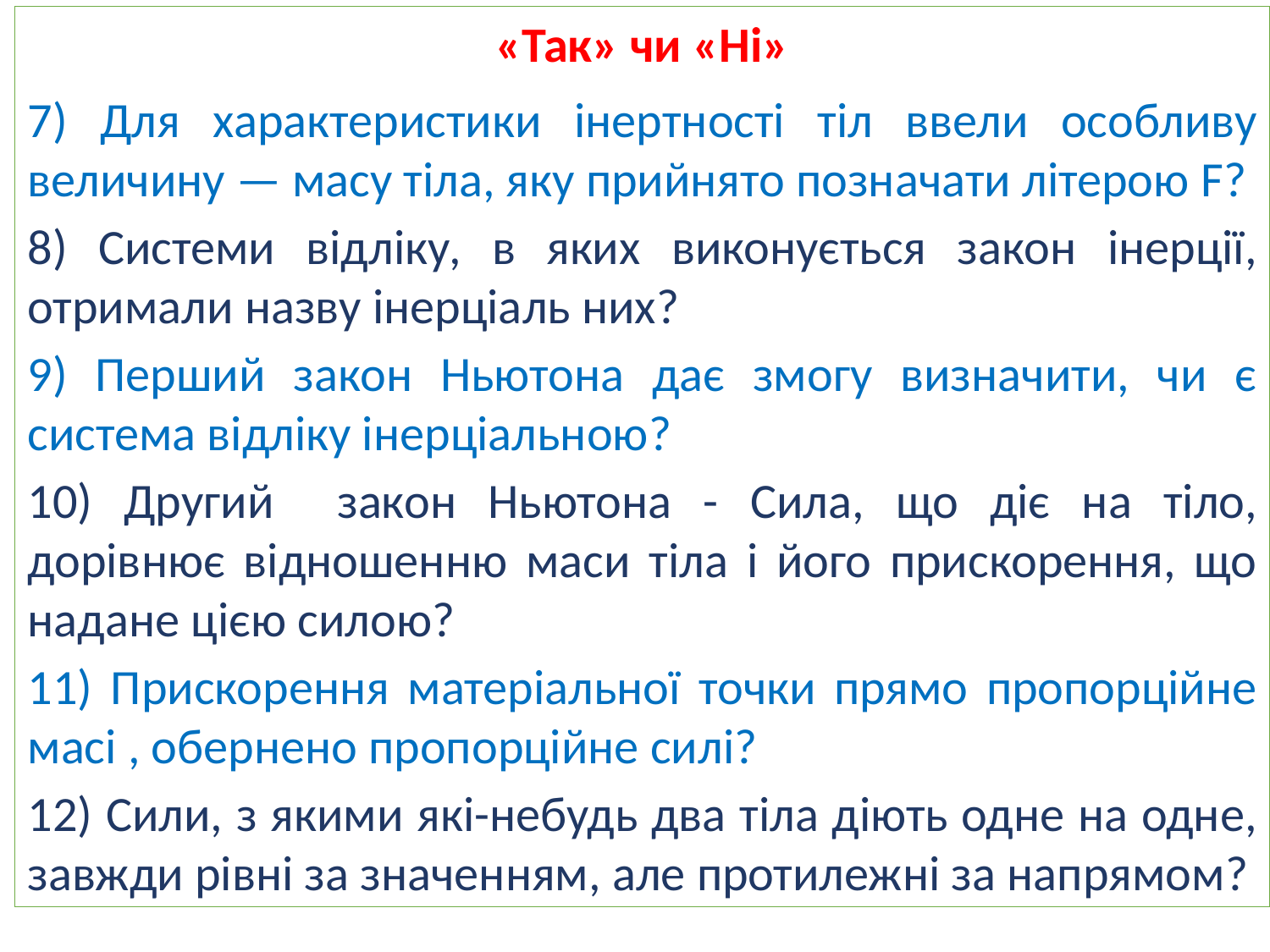

«Так» чи «Ні»

7) Для характеристики інертності тіл ввели особливу величину — масу тіла, яку прийнято позначати літерою F?

8) Системи відліку, в яких виконується закон інерції, отримали назву інерціаль них?

9) Перший закон Ньютона дає змогу визначити, чи є система відліку інерціальною?

10) Другий  закон Ньютона - Сила, що діє на тіло, дорівнює відношенню маси тіла і його прискорення, що надане цією силою?

11) Прискорення матеріальної точки прямо пропорційне масі , обернено пропорційне силі?

12) Сили, з якими які-небудь два тіла діють одне на одне, завжди рівні за значенням, але протилежні за напрямом?